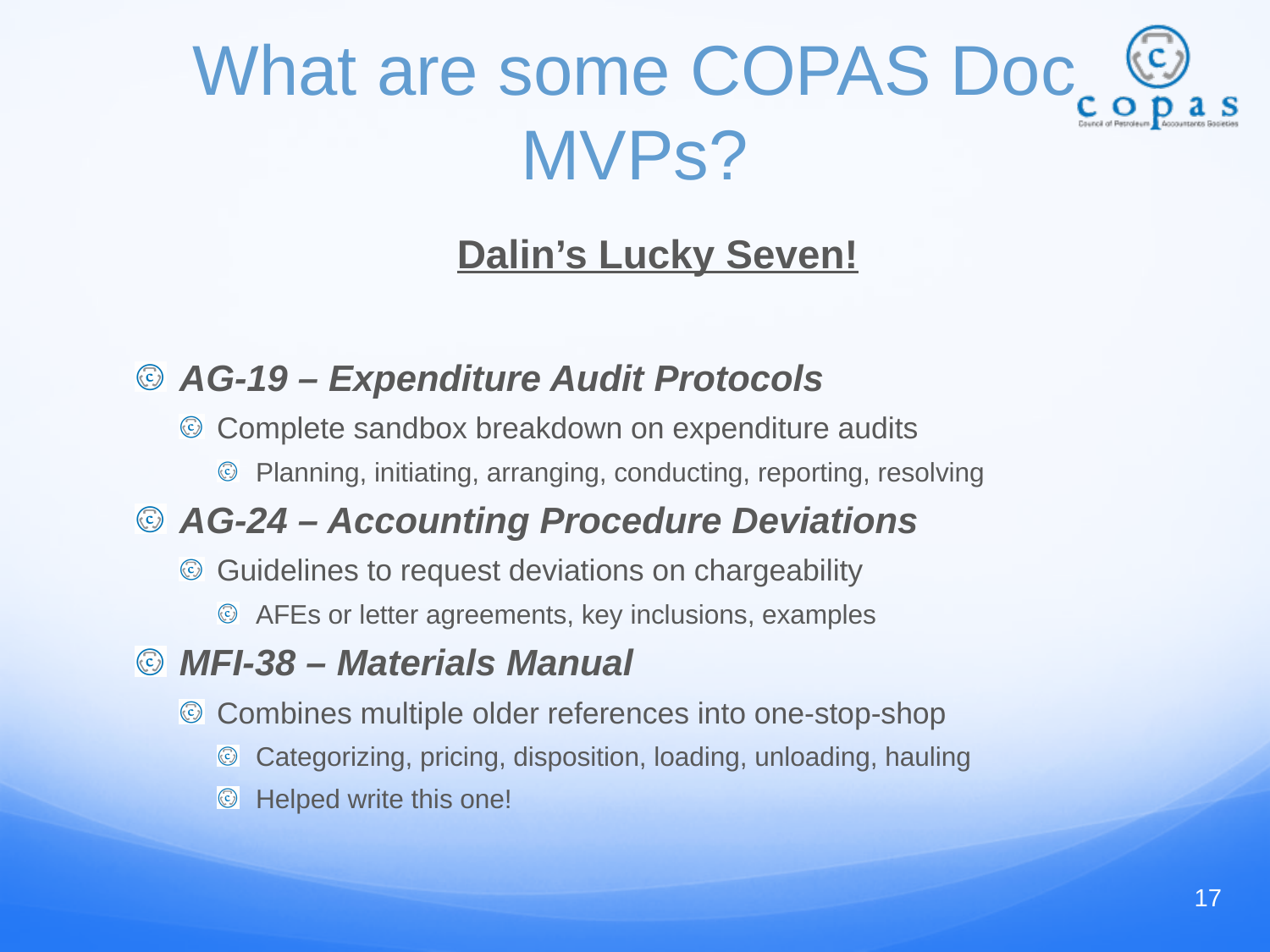

# What are some COPAS Doc MVPs?
Dalin’s Lucky Seven!

AG-19 – Expenditure Audit Protocols
Complete sandbox breakdown on expenditure audits
Planning, initiating, arranging, conducting, reporting, resolving
AG-24 – Accounting Procedure Deviations
Guidelines to request deviations on chargeability
AFEs or letter agreements, key inclusions, examples
MFI-38 – Materials Manual
Combines multiple older references into one-stop-shop
Categorizing, pricing, disposition, loading, unloading, hauling
Helped write this one!

17